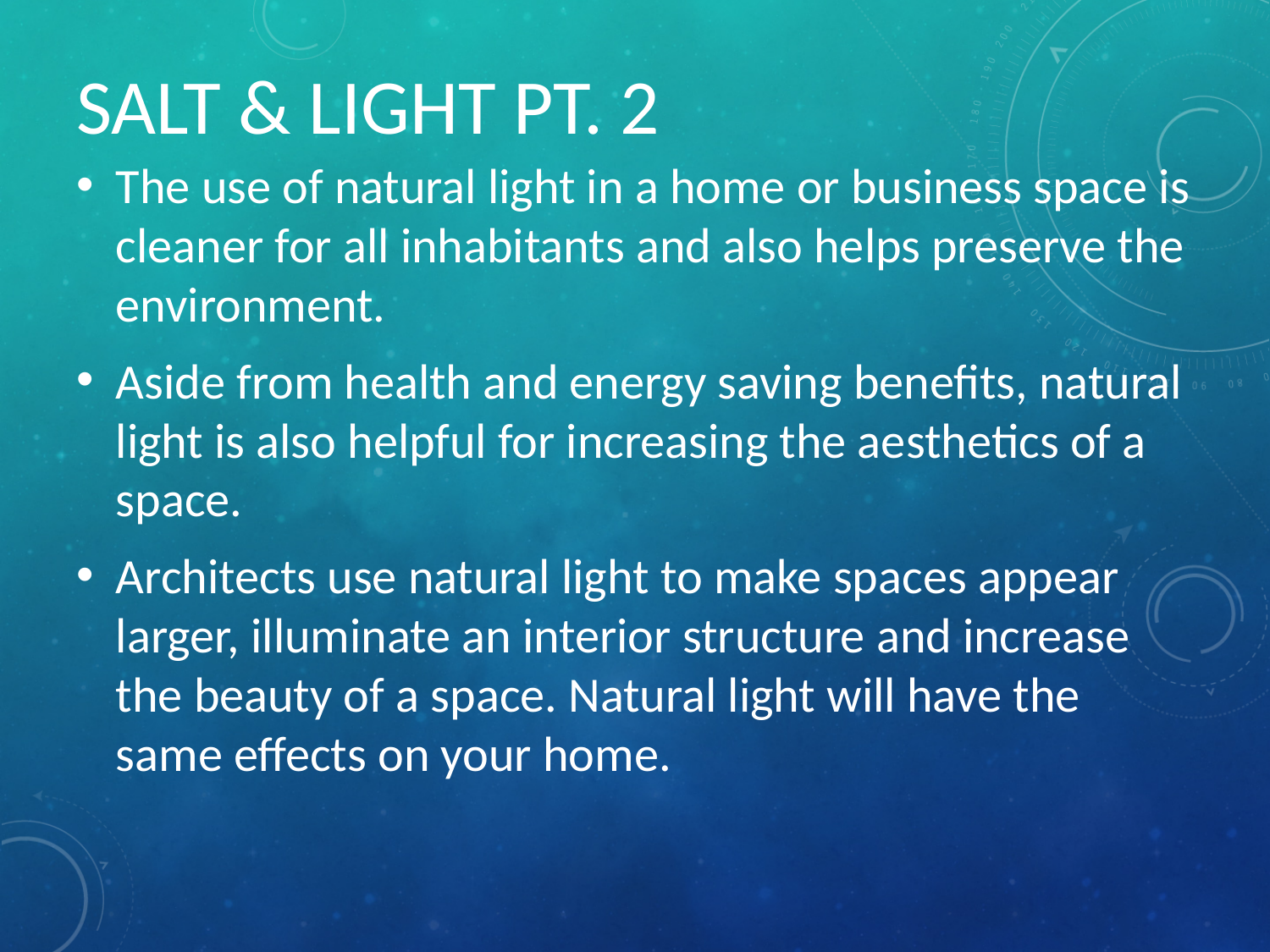

# Salt & Light pt. 2
The use of natural light in a home or business space is cleaner for all inhabitants and also helps preserve the environment.
Aside from health and energy saving benefits, natural light is also helpful for increasing the aesthetics of a space.
Architects use natural light to make spaces appear larger, illuminate an interior structure and increase the beauty of a space. Natural light will have the same effects on your home.